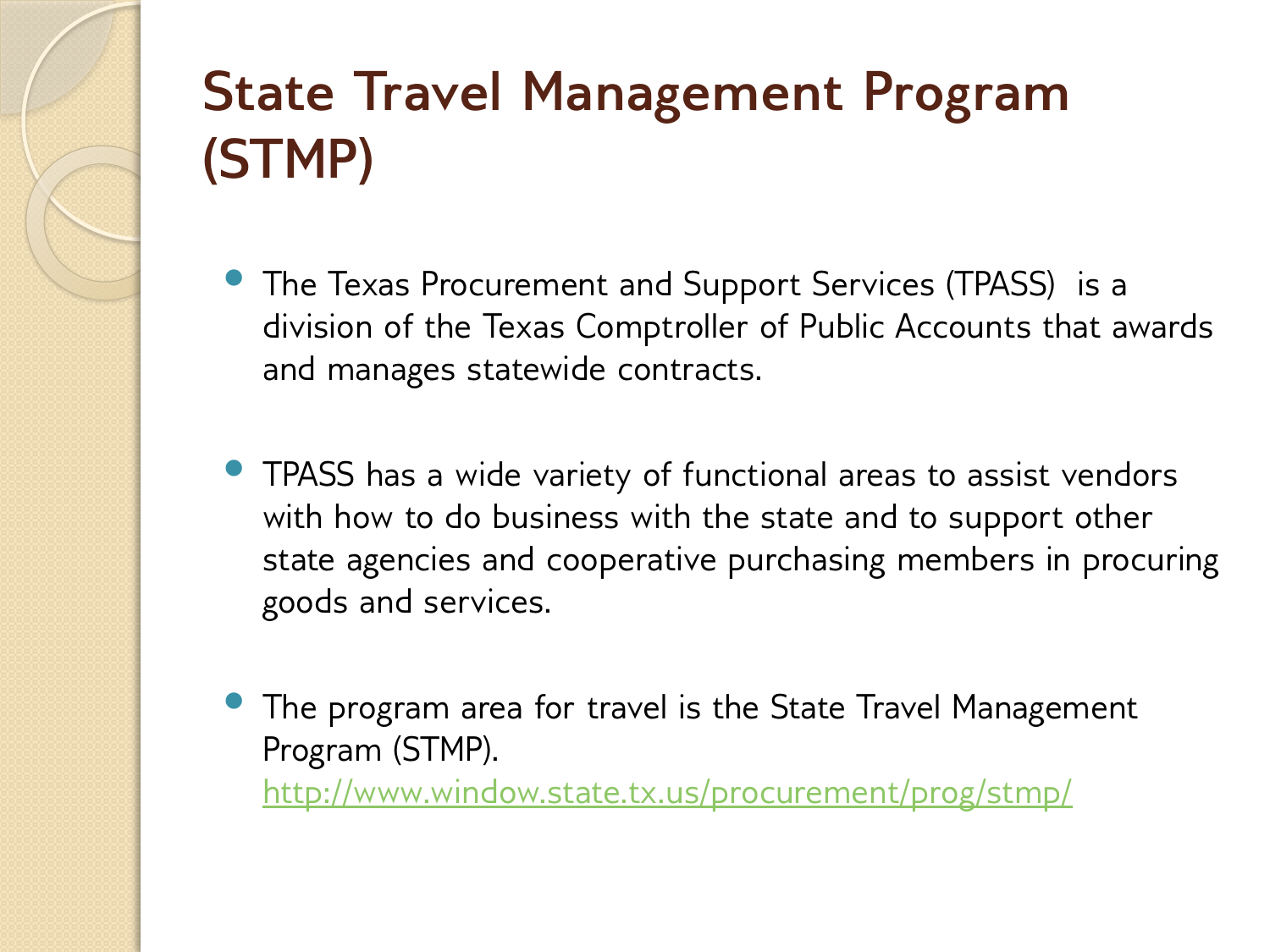

# State Travel Management Program (STMP)

The Texas Procurement and Support Services (TPASS)  is a division of the Texas Comptroller of Public Accounts that awards and manages statewide contracts.

TPASS has a wide variety of functional areas to assist vendors with how to do business with the state and to support other state agencies and cooperative purchasing members in procuring goods and services.

The program area for travel is the State Travel Management Program (STMP). http://www.window.state.tx.us/procurement/prog/stmp/